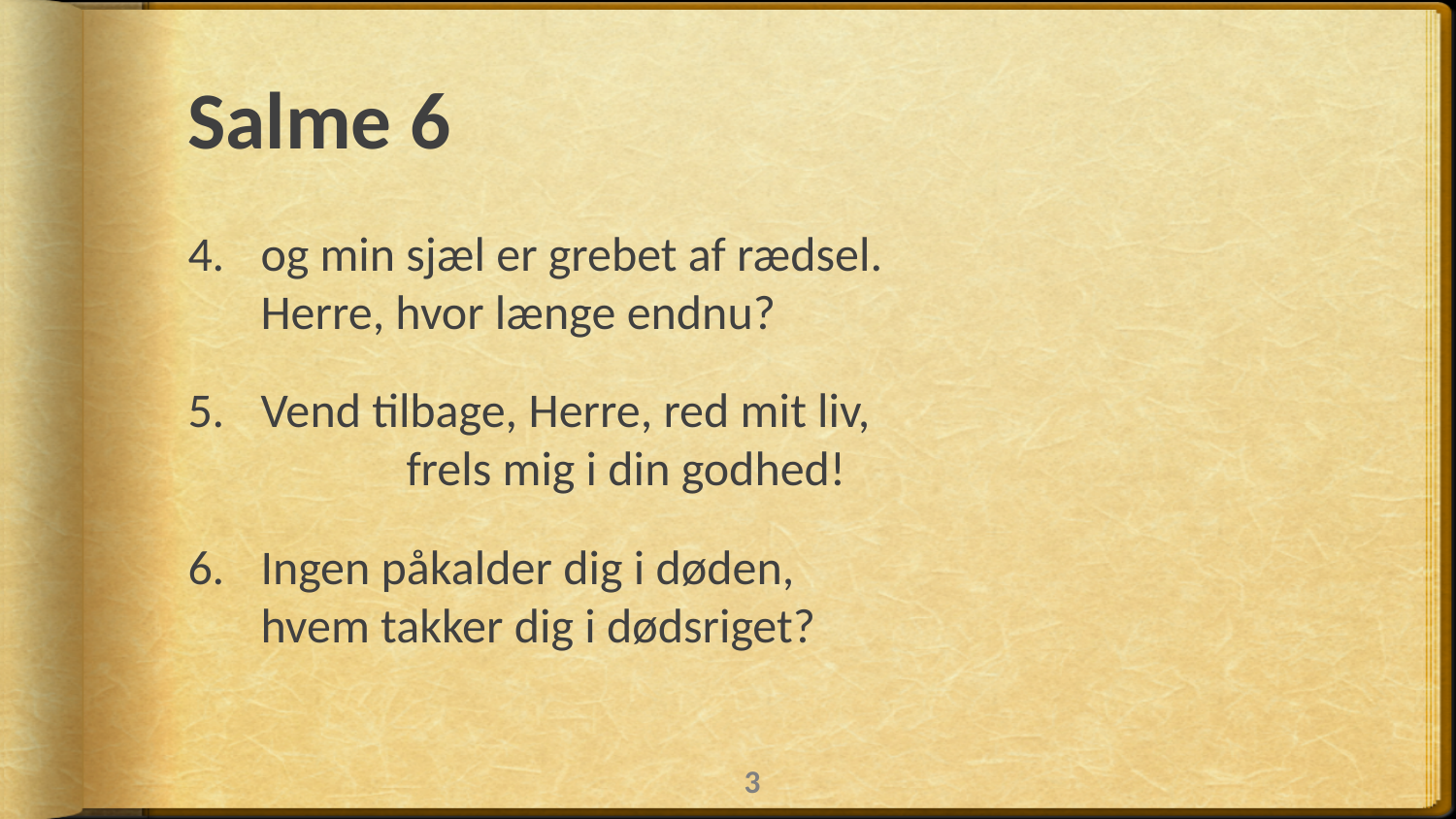

# Salme 6
og min sjæl er grebet af rædsel. 			Herre, hvor længe endnu?
Vend tilbage, Herre, red mit liv, 				frels mig i din godhed!
Ingen påkalder dig i døden, 				hvem takker dig i dødsriget?
3